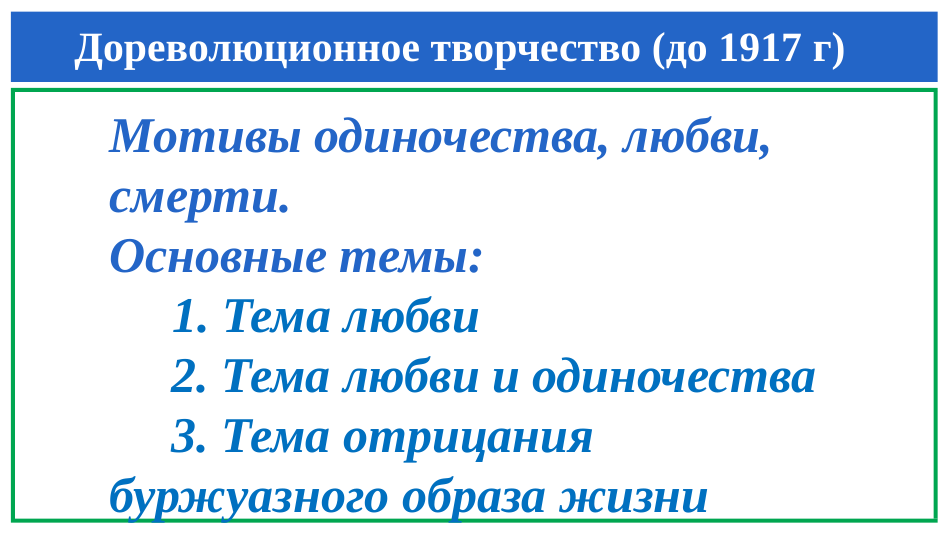

# Дореволюционное творчество (до 1917 г)
Мотивы одиночества, любви, смерти.
Основные темы:
     1. Тема любви
     2. Тема любви и одиночества
     3. Тема отрицания буржуазного образа жизни